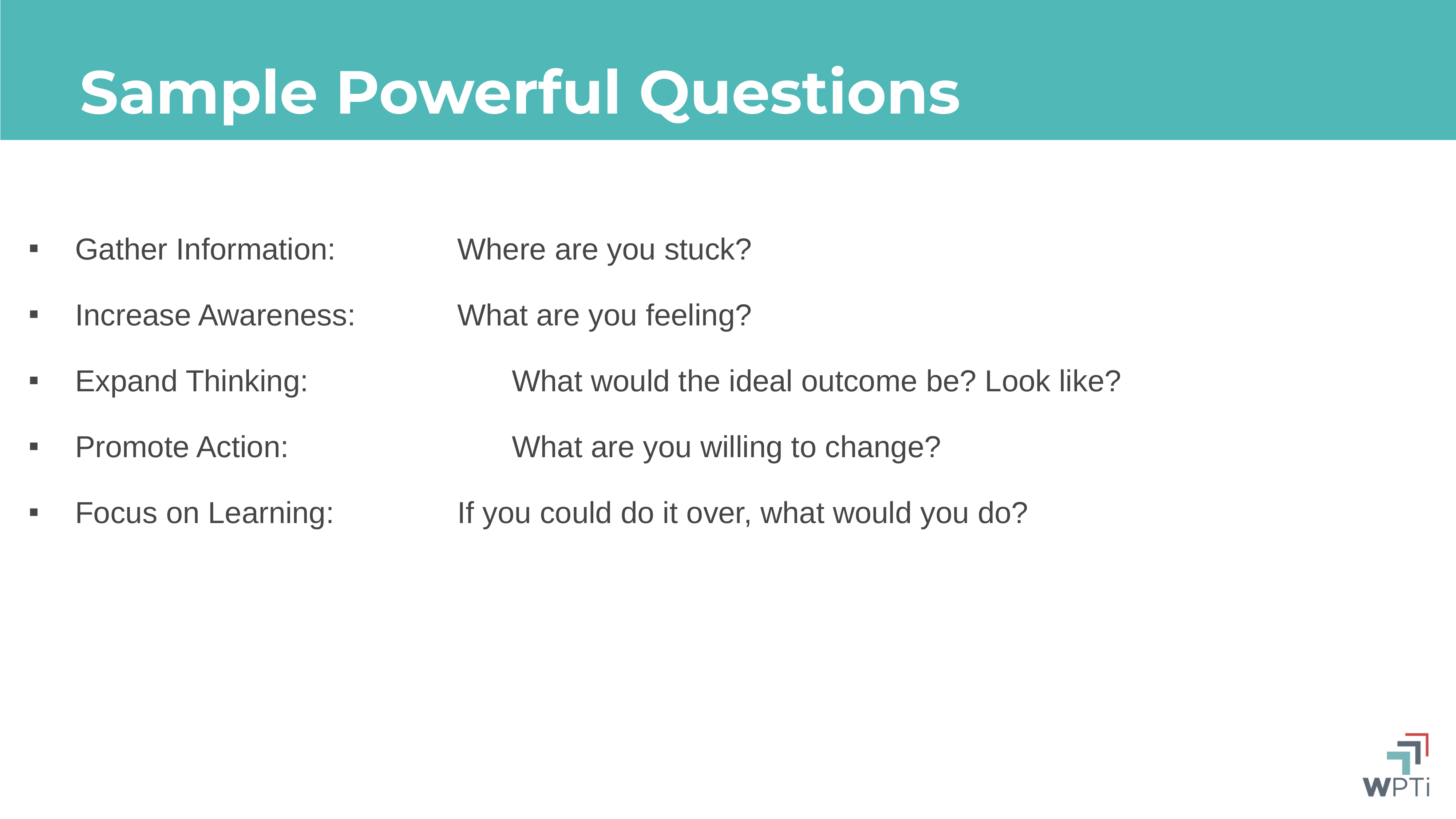

# Sample Powerful Questions
Gather Information: 			Where are you stuck?
Increase Awareness:		What are you feeling?
Expand Thinking:				What would the ideal outcome be? Look like?
Promote Action:					What are you willing to change?
Focus on Learning:			If you could do it over, what would you do?